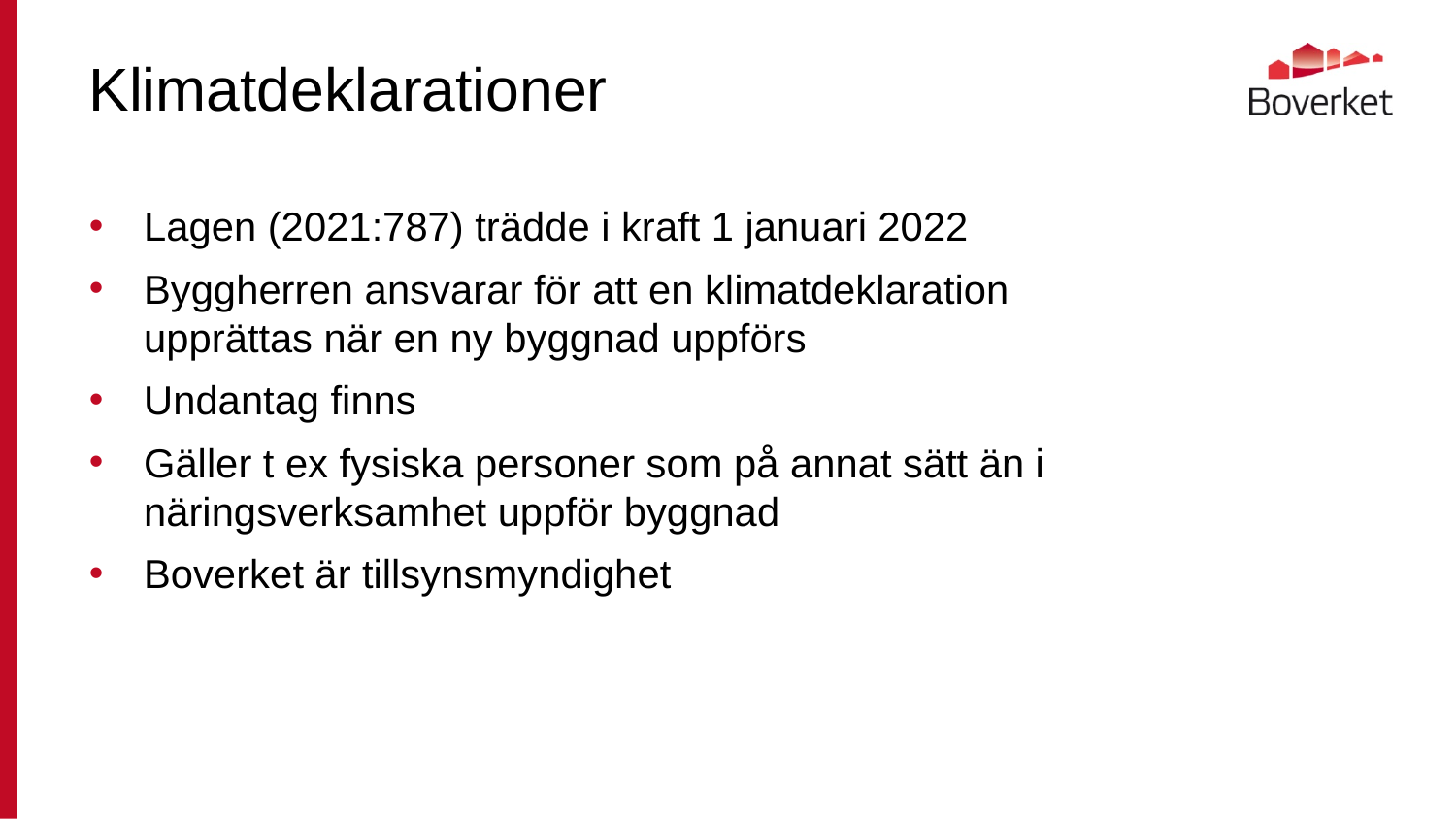

# Klimatdeklarationer
Lagen (2021:787) trädde i kraft 1 januari 2022
Byggherren ansvarar för att en klimatdeklaration upprättas när en ny byggnad uppförs
Undantag finns
Gäller t ex fysiska personer som på annat sätt än i näringsverksamhet uppför byggnad
Boverket är tillsynsmyndighet